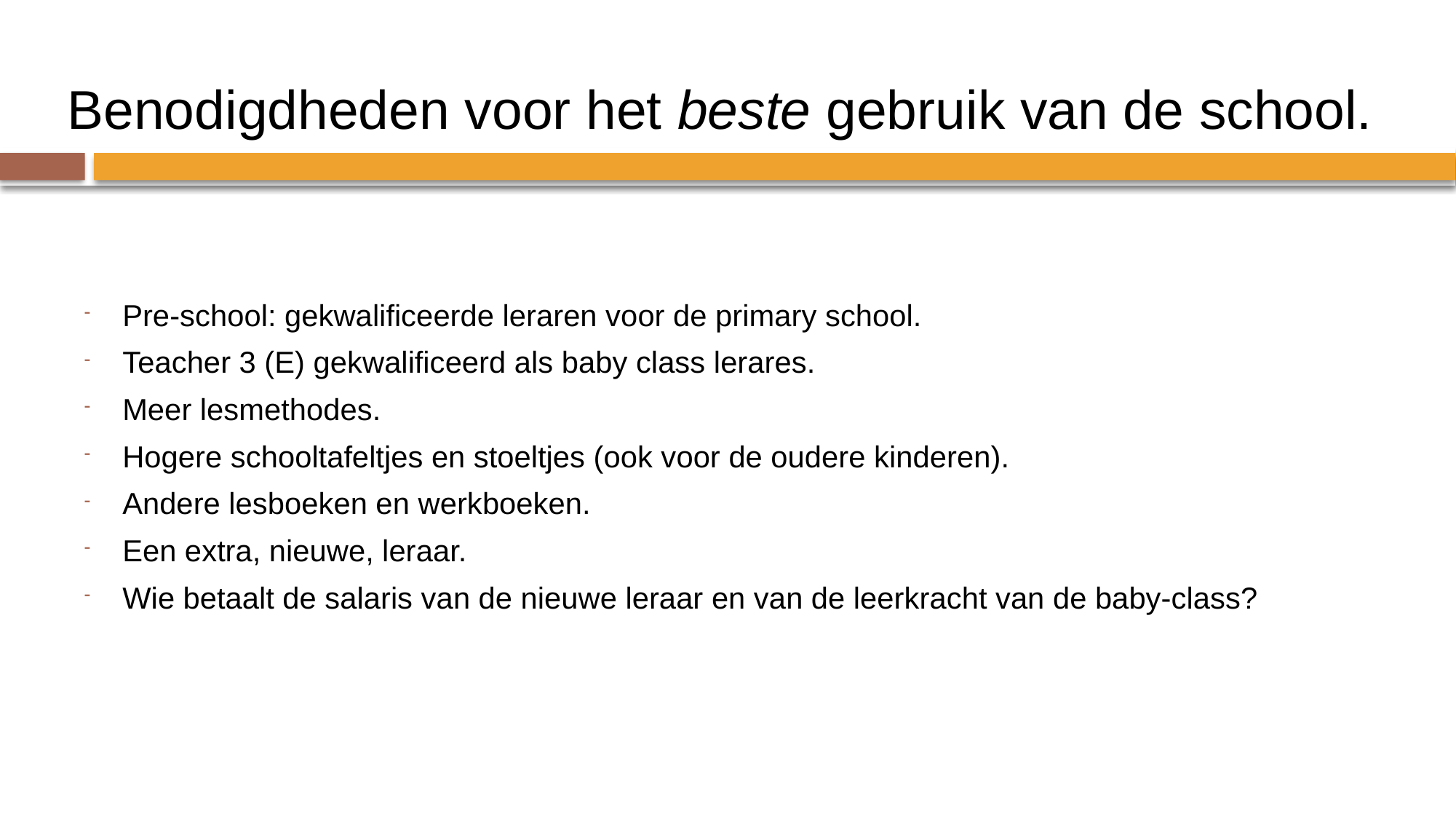

Benodigdheden voor het beste gebruik van de school.
Pre-school: gekwalificeerde leraren voor de primary school.
Teacher 3 (E) gekwalificeerd als baby class lerares.
Meer lesmethodes.
Hogere schooltafeltjes en stoeltjes (ook voor de oudere kinderen).
Andere lesboeken en werkboeken.
Een extra, nieuwe, leraar.
Wie betaalt de salaris van de nieuwe leraar en van de leerkracht van de baby-class?